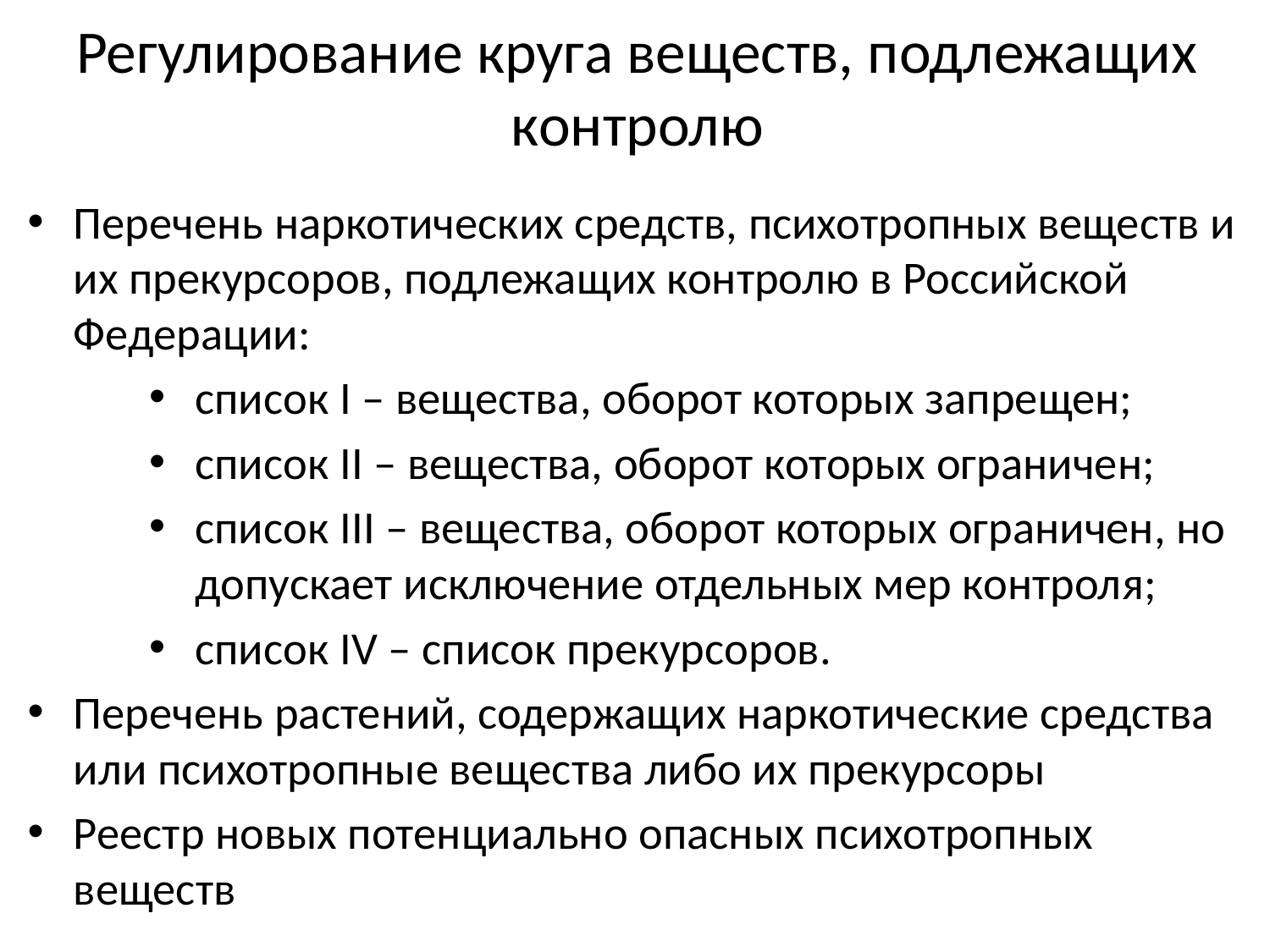

# Регулирование круга веществ, подлежащих контролю
Перечень наркотических средств, психотропных веществ и их прекурсоров, подлежащих контролю в Российской Федерации:
список I – вещества, оборот которых запрещен;
список II – вещества, оборот которых ограничен;
список III – вещества, оборот которых ограничен, но допускает исключение отдельных мер контроля;
список IV – список прекурсоров.
Перечень растений, содержащих наркотические средства или психотропные вещества либо их прекурсоры
Реестр новых потенциально опасных психотропных веществ